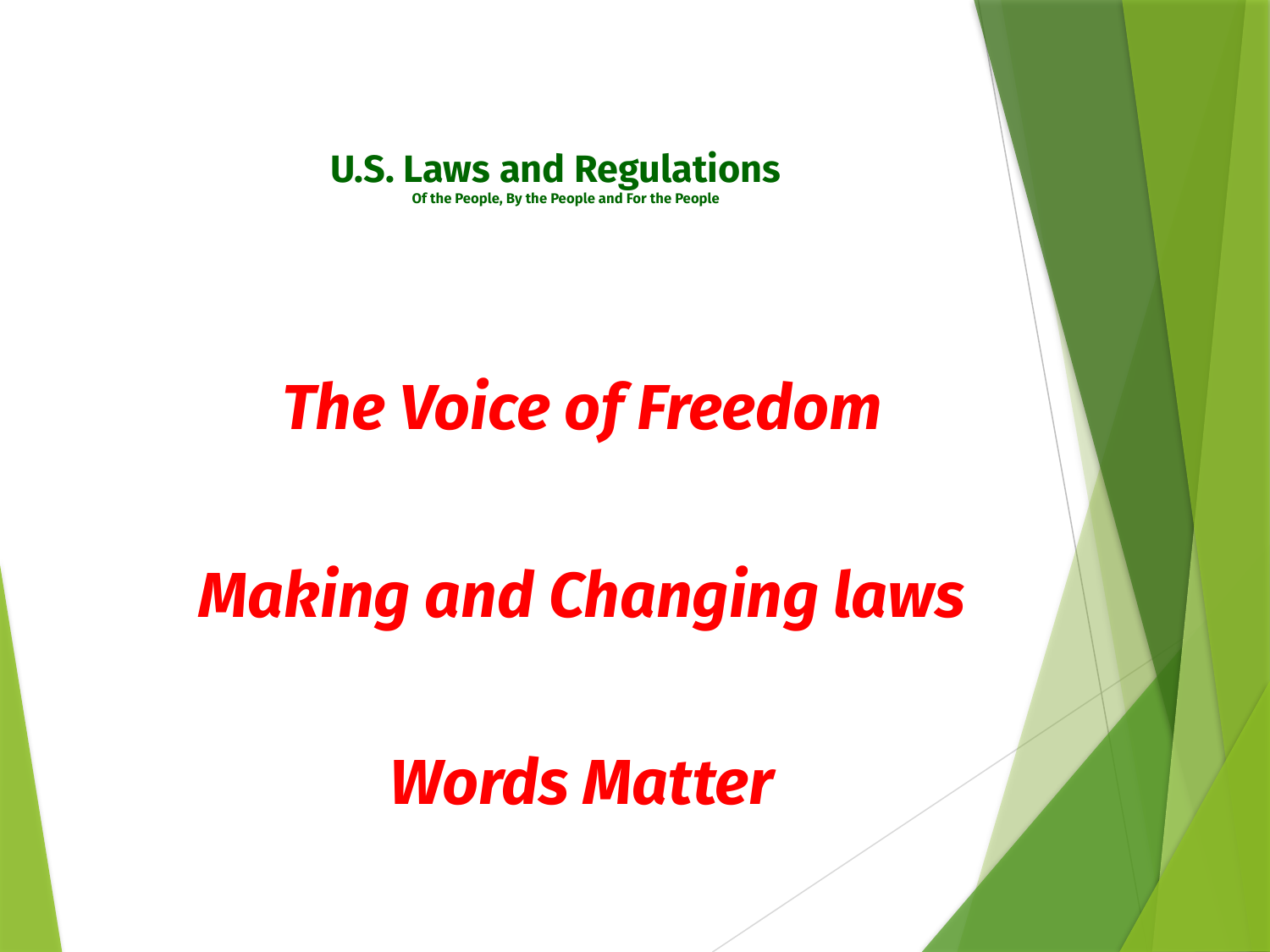

# U.S. Laws and Regulations Of the People, By the People and For the People
The Voice of Freedom

Making and Changing laws

Words Matter